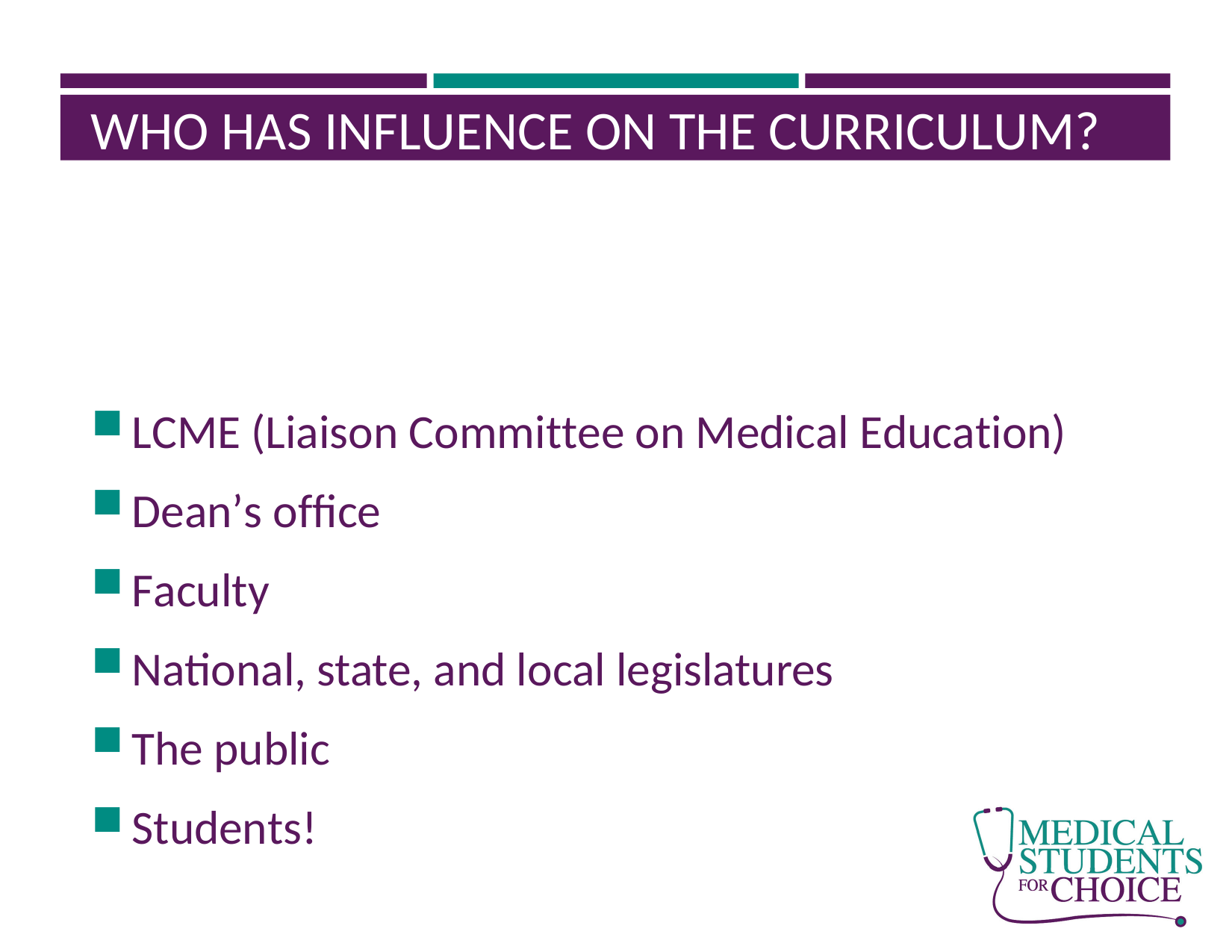

WHO HAS INFLUENCE ON THE CURRICULUM?
LCME (Liaison Committee on Medical Education)
Dean’s office
Faculty
National, state, and local legislatures
The public
Students!